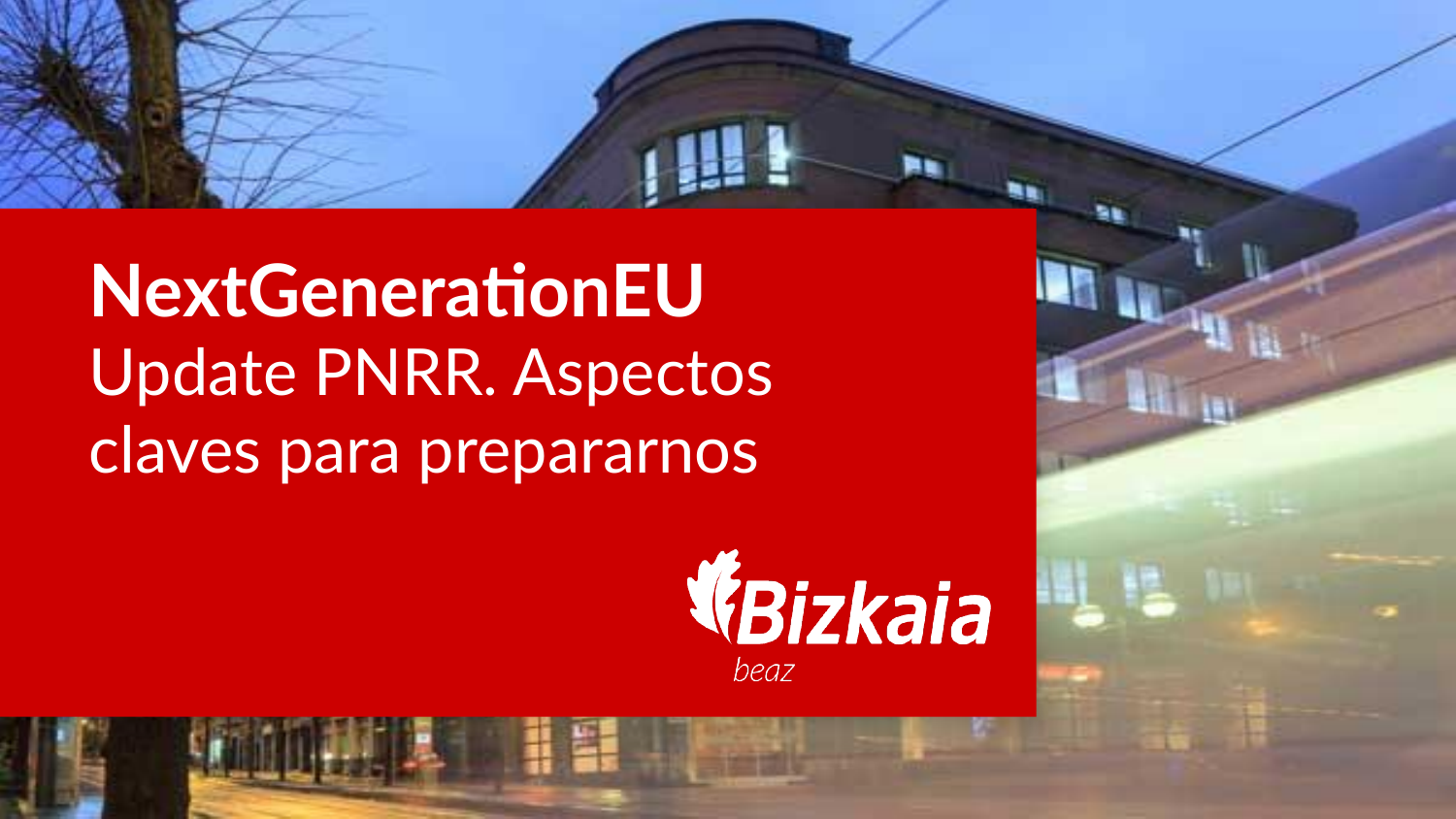

# NextGenerationEU Update PNRR. Aspectos claves para prepararnos